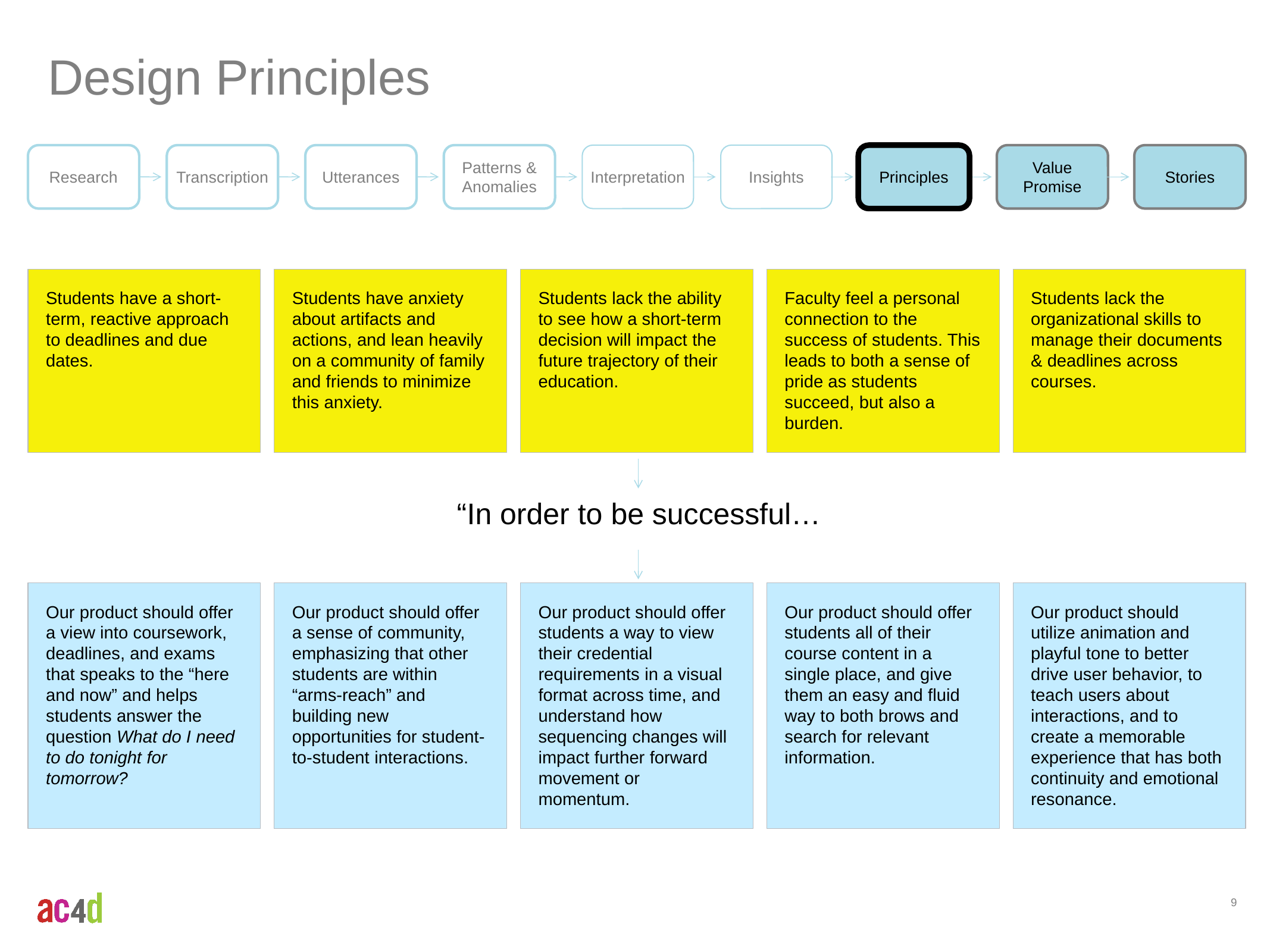

Design Principles
Research
Transcription
Utterances
Patterns & Anomalies
Interpretation
Insights
Principles
Value
Promise
Stories
Students lack the organizational skills to manage their documents & deadlines across courses.
Students have a short-term, reactive approach to deadlines and due dates.
Students have anxiety about artifacts and actions, and lean heavily on a community of family and friends to minimize this anxiety.
Students lack the ability to see how a short-term decision will impact the future trajectory of their education.
Faculty feel a personal connection to the success of students. This leads to both a sense of pride as students succeed, but also a burden.
“In order to be successful…
Our product should utilize animation and playful tone to better drive user behavior, to teach users about interactions, and to create a memorable experience that has both continuity and emotional resonance.
Our product should offer a view into coursework, deadlines, and exams that speaks to the “here and now” and helps students answer the question What do I need to do tonight for tomorrow?
Our product should offer a sense of community, emphasizing that other students are within “arms-reach” and building new opportunities for student-to-student interactions.
Our product should offer students a way to view their credential requirements in a visual format across time, and understand how sequencing changes will impact further forward movement or momentum.
Our product should offer students all of their course content in a single place, and give them an easy and fluid way to both brows and search for relevant information.
9